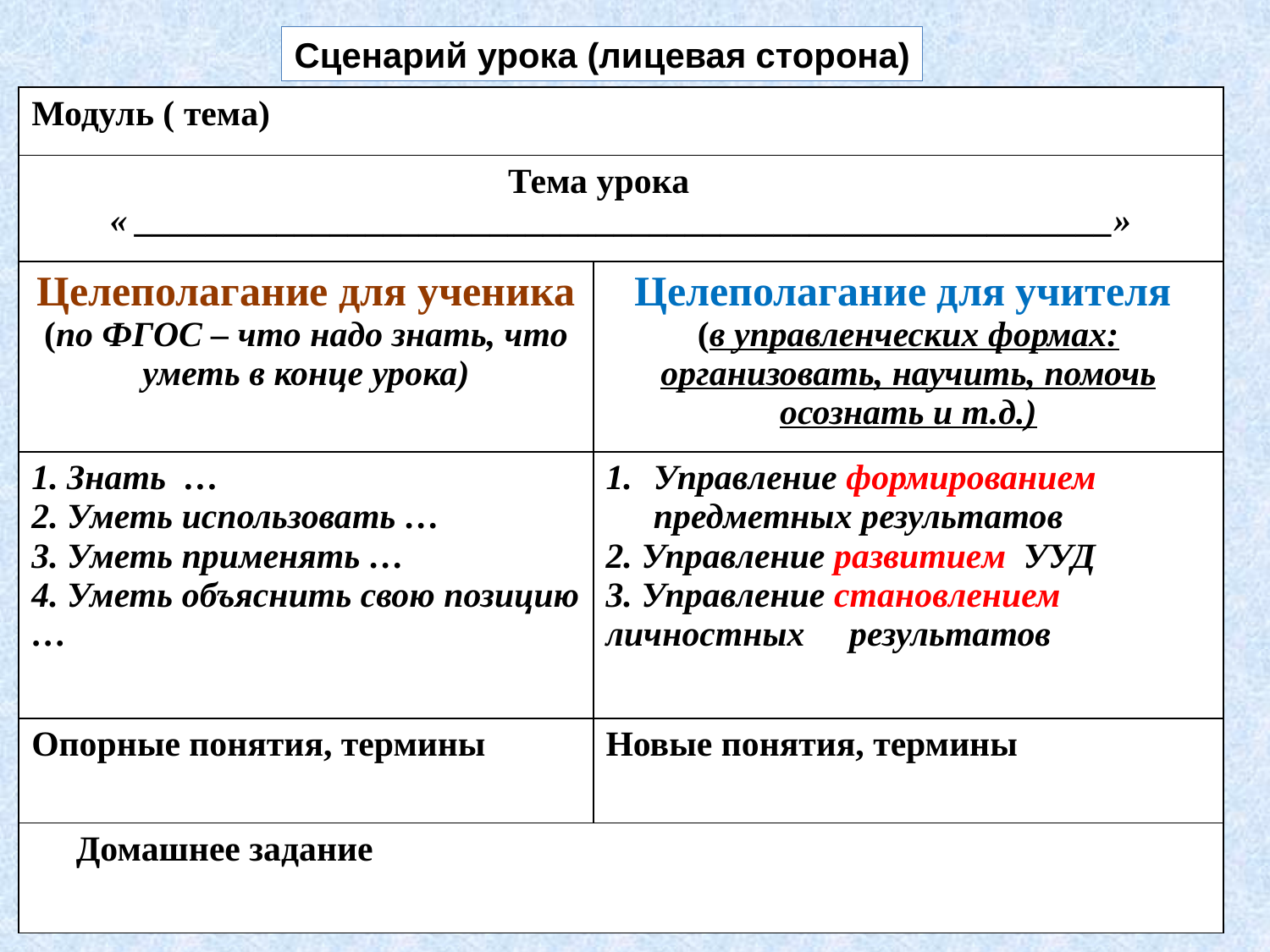

Сценарий урока (лицевая сторона)
| Модуль ( тема) |  |
| --- | --- |
| Тема урока « \_\_\_\_\_\_\_\_\_\_\_\_\_\_\_\_\_\_\_\_\_\_\_\_\_\_\_\_\_\_\_\_\_\_\_\_\_\_\_\_\_\_\_\_\_\_\_\_\_\_\_\_\_\_\_» |  |
| Целеполагание для ученика (по ФГОС – что надо знать, что уметь в конце урока) | Целеполагание для учителя (в управленческих формах: организовать, научить, помочь осознать и т.д.) |
| 1. Знать … 2. Уметь использовать … 3. Уметь применять … 4. Уметь объяснить свою позицию … | Управление формированием предметных результатов 2. Управление развитием УУД 3. Управление становлением личностных результатов |
| Опорные понятия, термины | Новые понятия, термины |
| Домашнее задание |  |